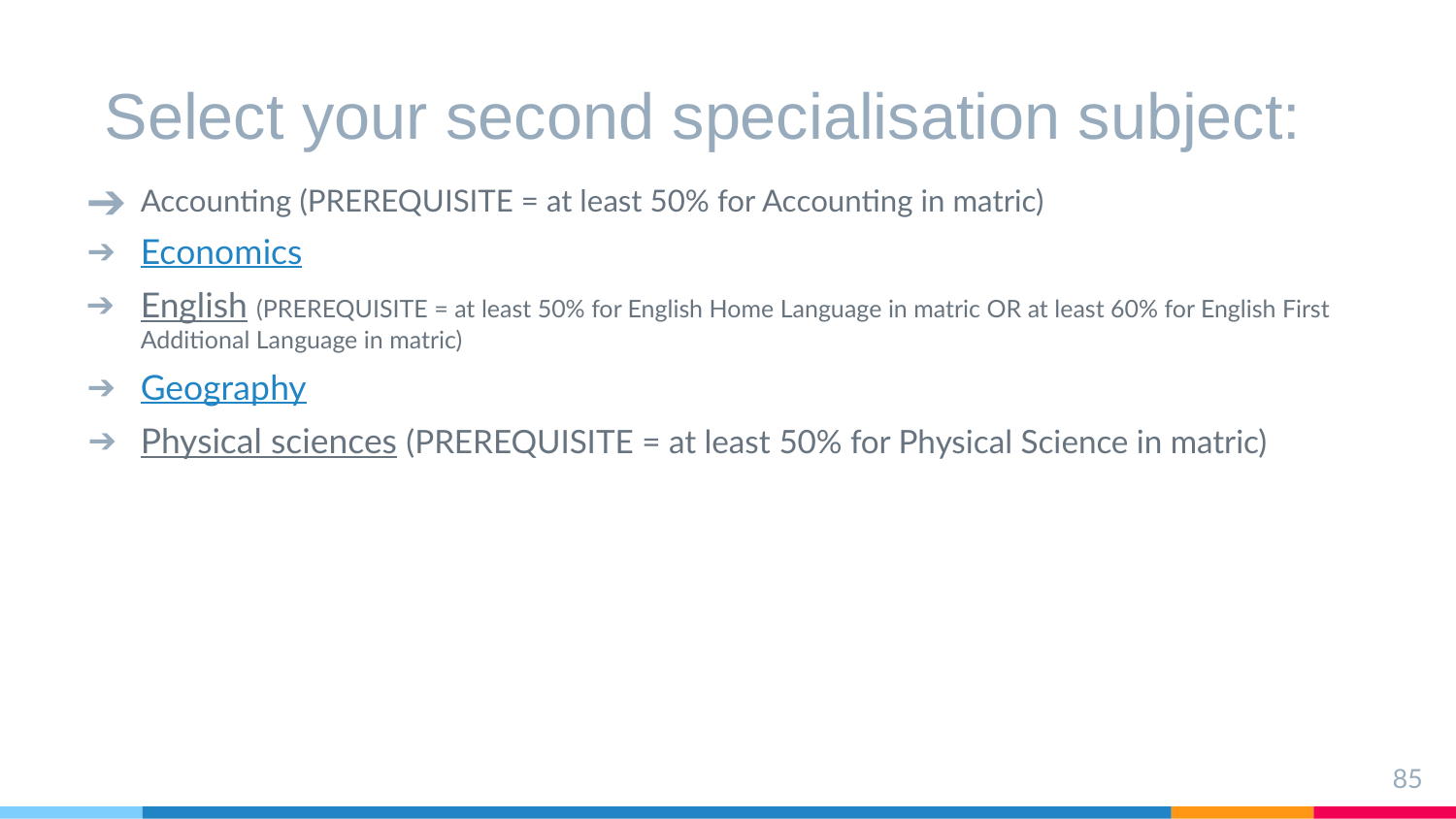

# Select your second specialisation subject:
Accounting (PREREQUISITE = at least 50% for Accounting in matric)
Economics
English (PREREQUISITE = at least 50% for English Home Language in matric OR at least 60% for English First Additional Language in matric)
Geography
Physical sciences (PREREQUISITE = at least 50% for Physical Science in matric)

85